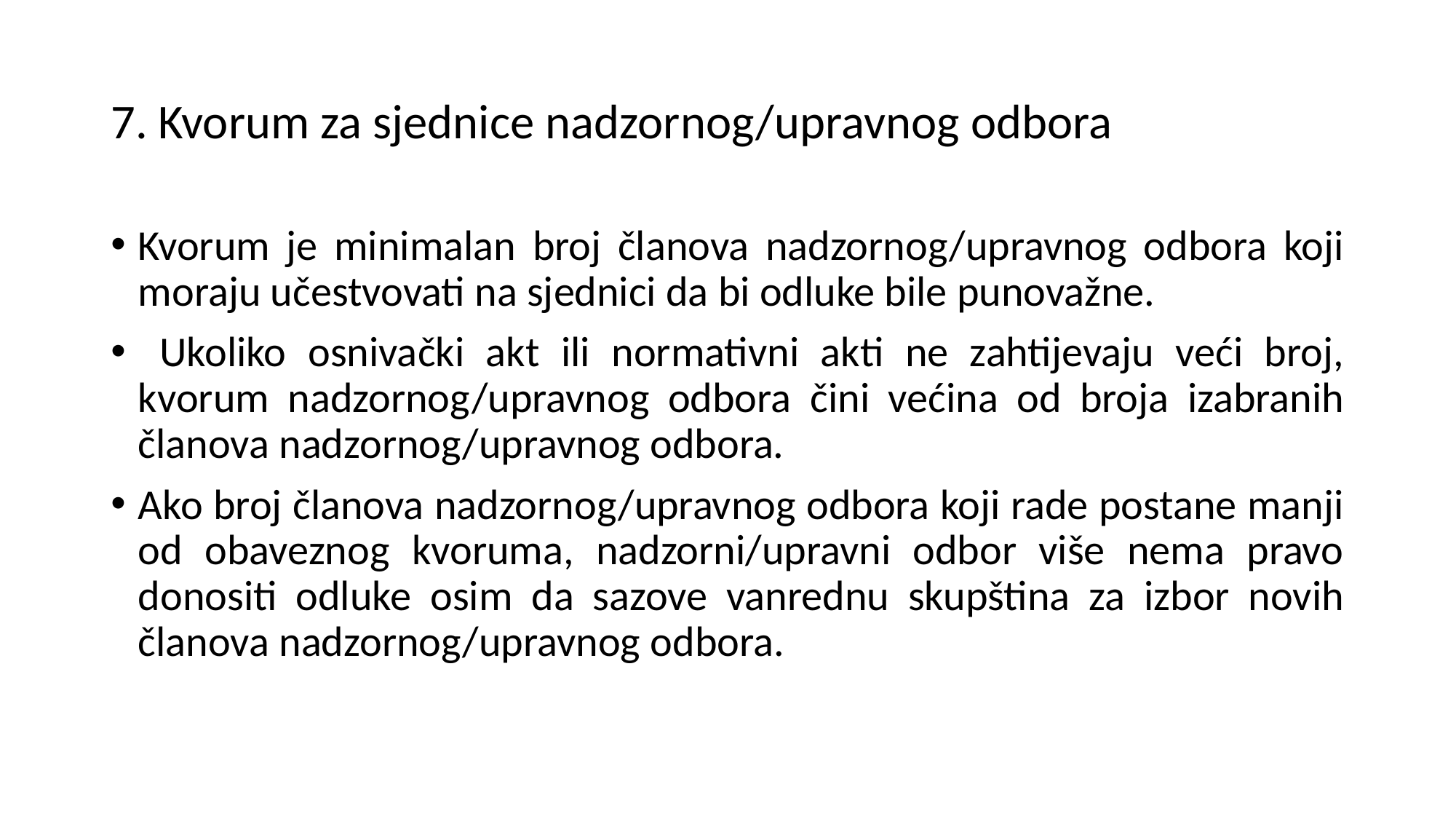

# 7. Kvorum za sjednice nadzornog/upravnog odbora
Kvorum je minimalan broj članova nadzornog/upravnog odbora koji moraju učestvovati na sjednici da bi odluke bile punovažne.
 Ukoliko osnivački akt ili normativni akti ne zahtijevaju veći broj, kvorum nadzornog/upravnog odbora čini većina od broja izabranih članova nadzornog/upravnog odbora.
Ako broj članova nadzornog/upravnog odbora koji rade postane manji od obaveznog kvoruma, nadzorni/upravni odbor više nema pravo donositi odluke osim da sazove vanrednu skupština za izbor novih članova nadzornog/upravnog odbora.